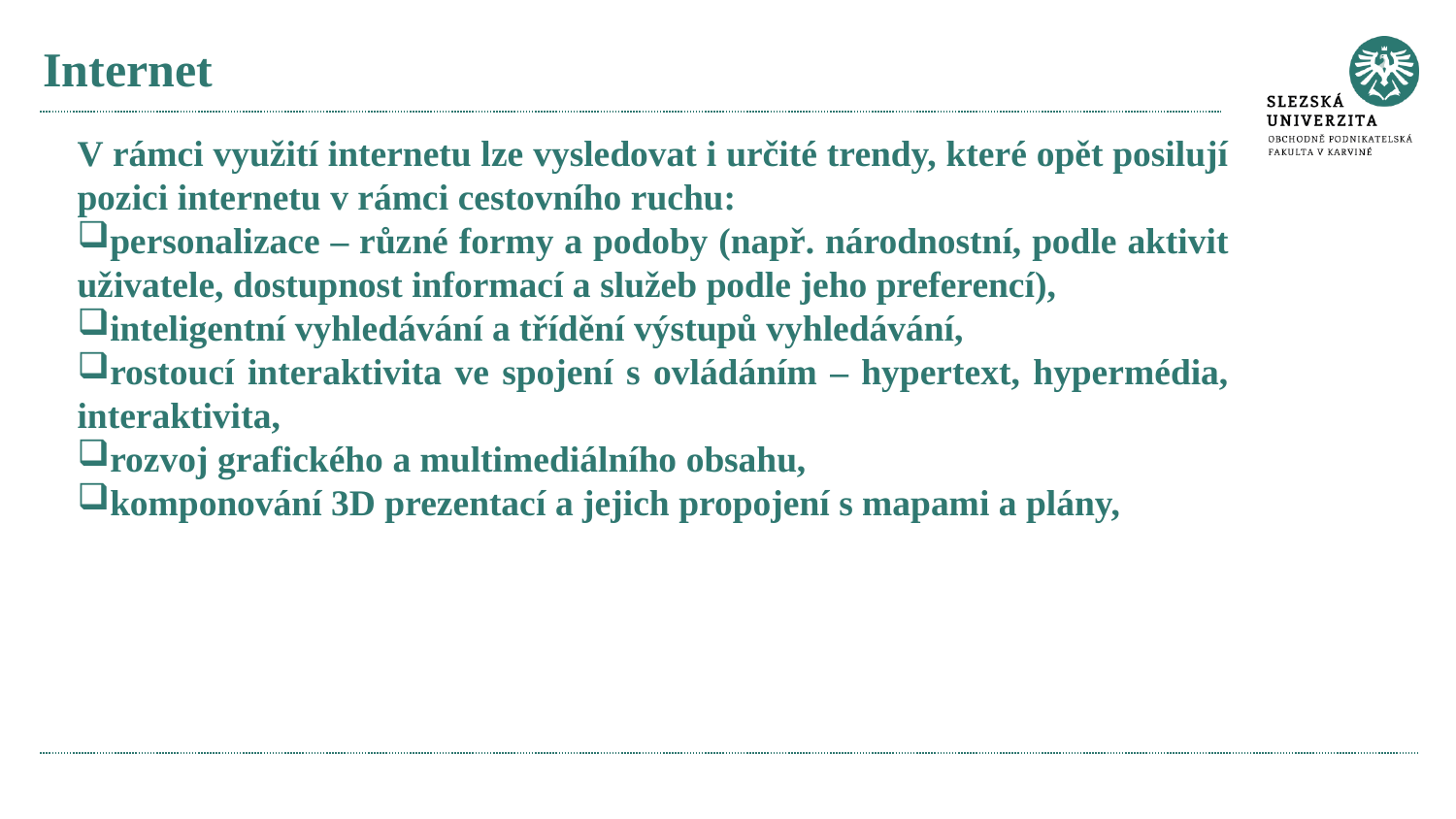

# Internet
V rámci využití internetu lze vysledovat i určité trendy, které opět posilují pozici internetu v rámci cestovního ruchu:
personalizace – různé formy a podoby (např. národnostní, podle aktivit uživatele, dostupnost informací a služeb podle jeho preferencí),
inteligentní vyhledávání a třídění výstupů vyhledávání,
rostoucí interaktivita ve spojení s ovládáním – hypertext, hypermédia, interaktivita,
rozvoj grafického a multimediálního obsahu,
komponování 3D prezentací a jejich propojení s mapami a plány,